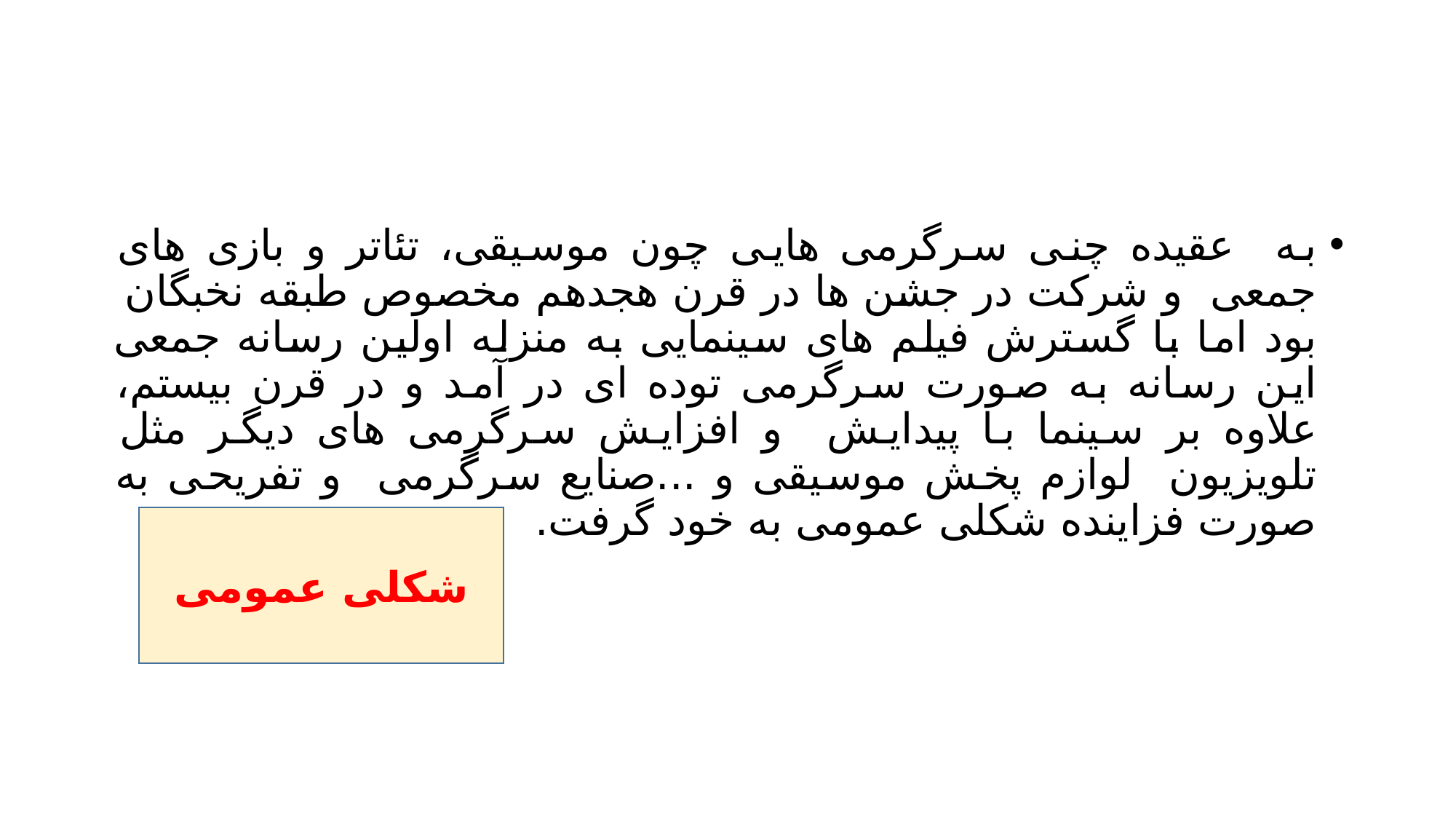

#
به  عقیده چنی سرگرمی هایی چون موسیقی، تئاتر و بازی های جمعی  و شرکت در جشن ها در قرن هجدهم مخصوص طبقه نخبگان  بود اما با گسترش فیلم های سینمایی به منزله اولین رسانه جمعی این رسانه به صورت سرگرمی توده ای در آمد و در قرن بیستم، علاوه بر سینما با پیدایش  و افزایش سرگرمی های دیگر مثل تلویزیون  لوازم پخش موسیقی و ...صنایع سرگرمی  و تفریحی به صورت فزاینده شکلی عمومی به خود گرفت.

 شکلی عمومی